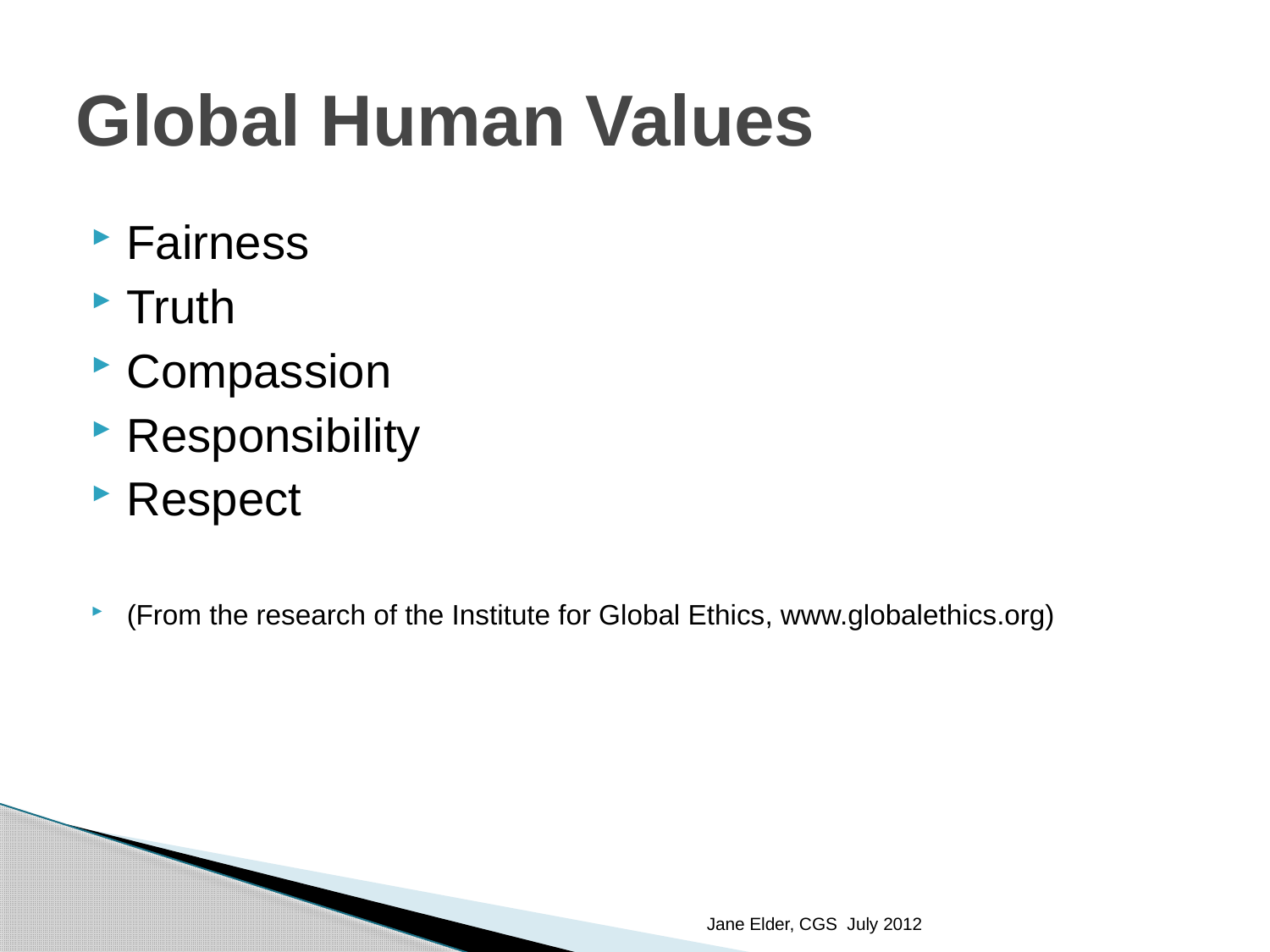

# Global Human Values
Fairness
Truth
Compassion
Responsibility
Respect

(From the research of the Institute for Global Ethics, www.globalethics.org)

Jane Elder, CGS  July 2012